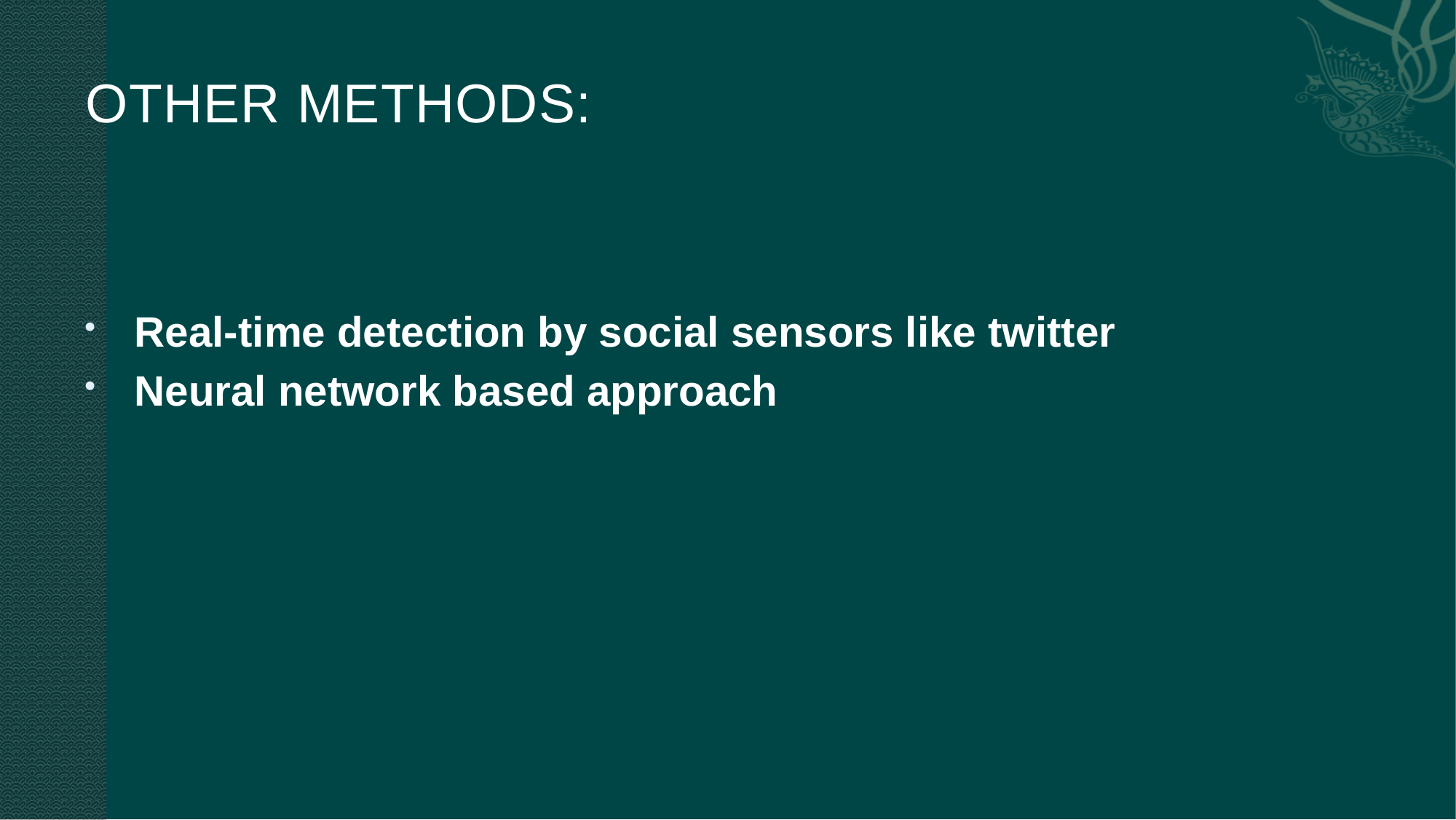

# Other methods:
Real-time detection by social sensors like twitter
Neural network based approach